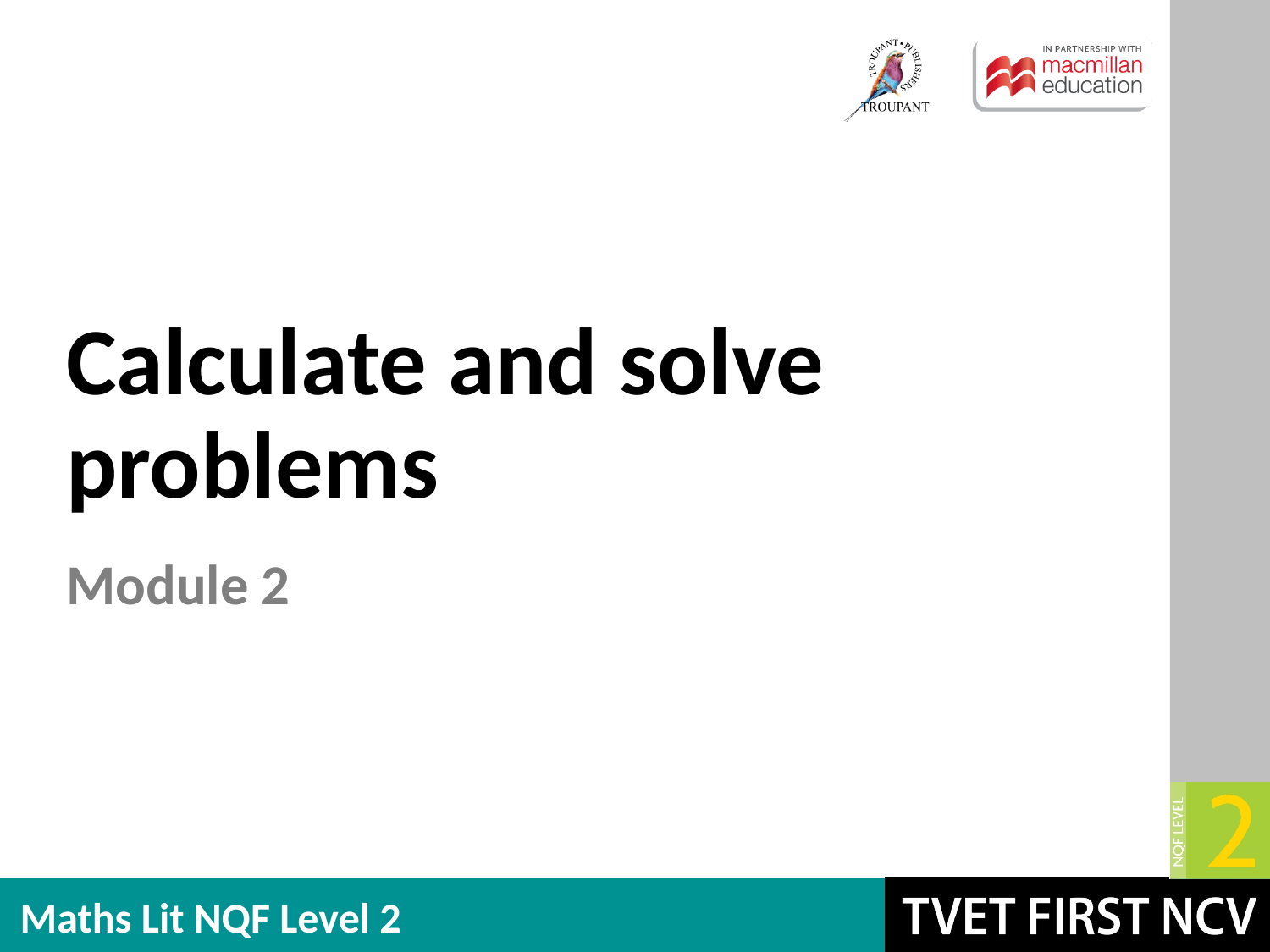

# Calculate and solve problems
Module 2